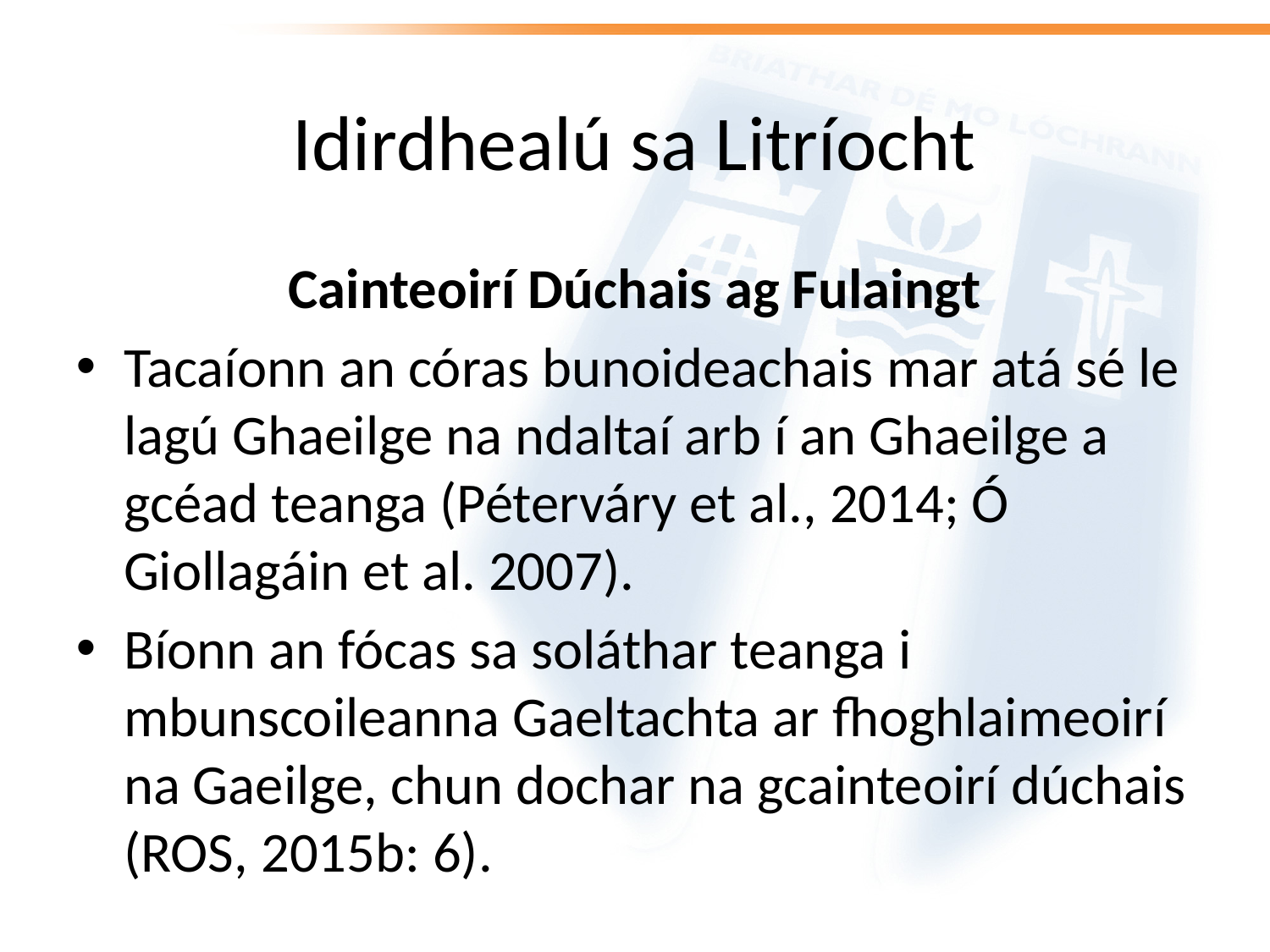

# Idirdhealú sa Litríocht
Cainteoirí Dúchais ag Fulaingt
Tacaíonn an córas bunoideachais mar atá sé le lagú Ghaeilge na ndaltaí arb í an Ghaeilge a gcéad teanga (Péterváry et al., 2014; Ó Giollagáin et al. 2007).
Bíonn an fócas sa soláthar teanga i mbunscoileanna Gaeltachta ar fhoghlaimeoirí na Gaeilge, chun dochar na gcainteoirí dúchais (ROS, 2015b: 6).